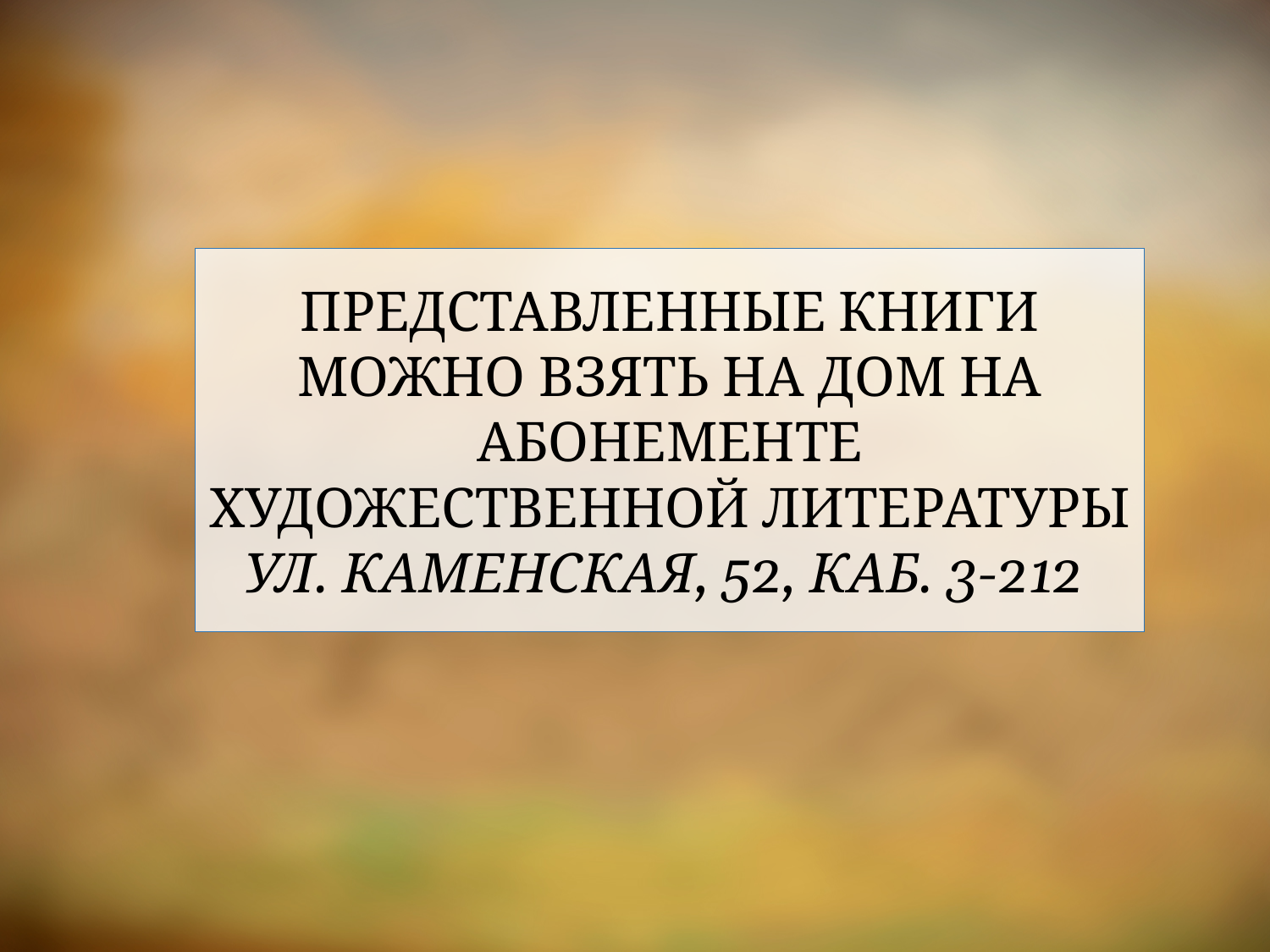

# ПРЕДСТАВЛЕННЫЕ КНИГИ МОЖНО ВЗЯТЬ НА ДОМ НА АБОНЕМЕНТЕ ХУДОЖЕСТВЕННОЙ ЛИТЕРАТУРЫ УЛ. КАМЕНСКАЯ, 52, КАБ. 3-212